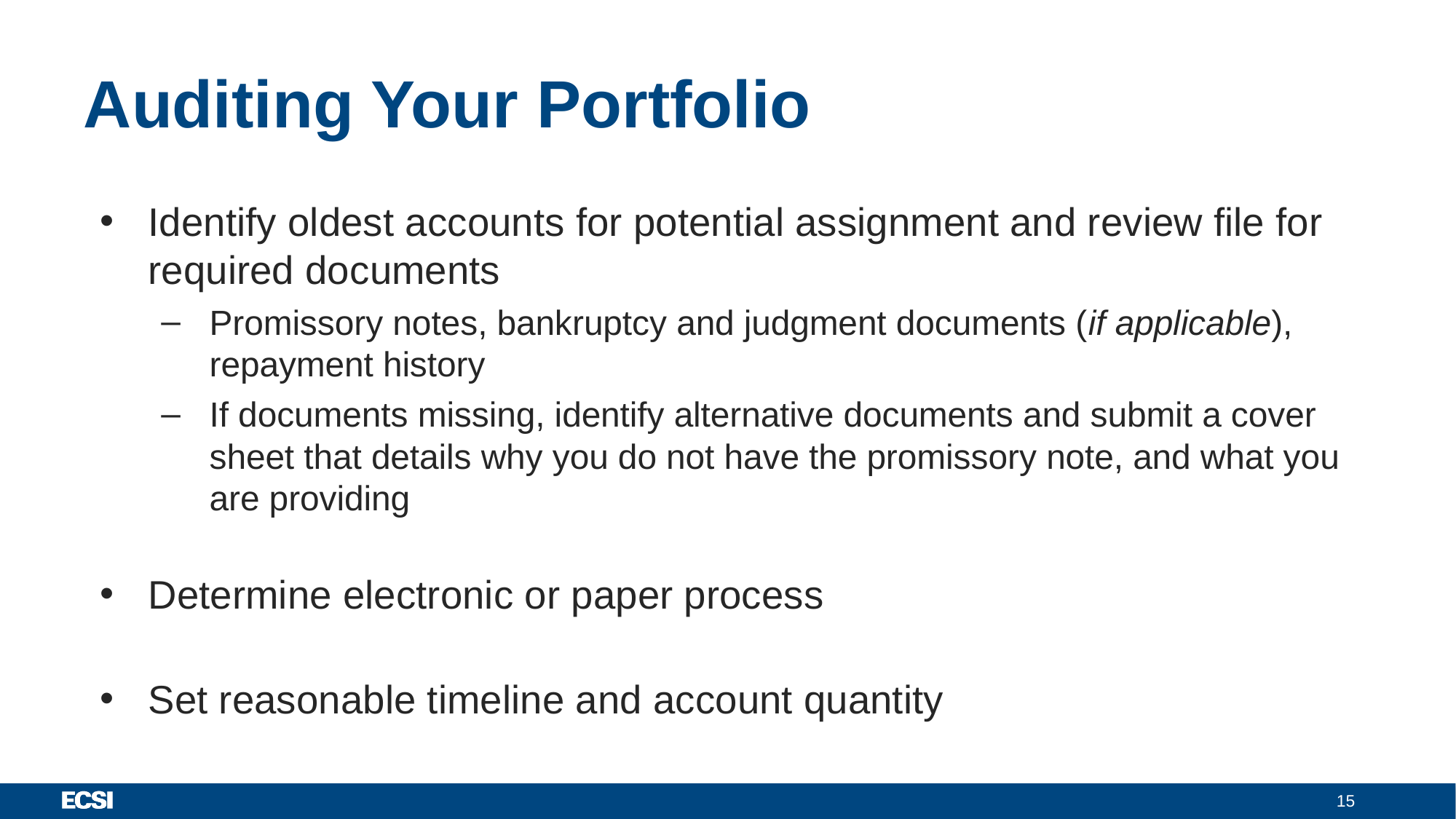

# Auditing Your Portfolio
Identify oldest accounts for potential assignment and review file for required documents
Promissory notes, bankruptcy and judgment documents (if applicable), repayment history
If documents missing, identify alternative documents and submit a cover sheet that details why you do not have the promissory note, and what you are providing
Determine electronic or paper process
Set reasonable timeline and account quantity